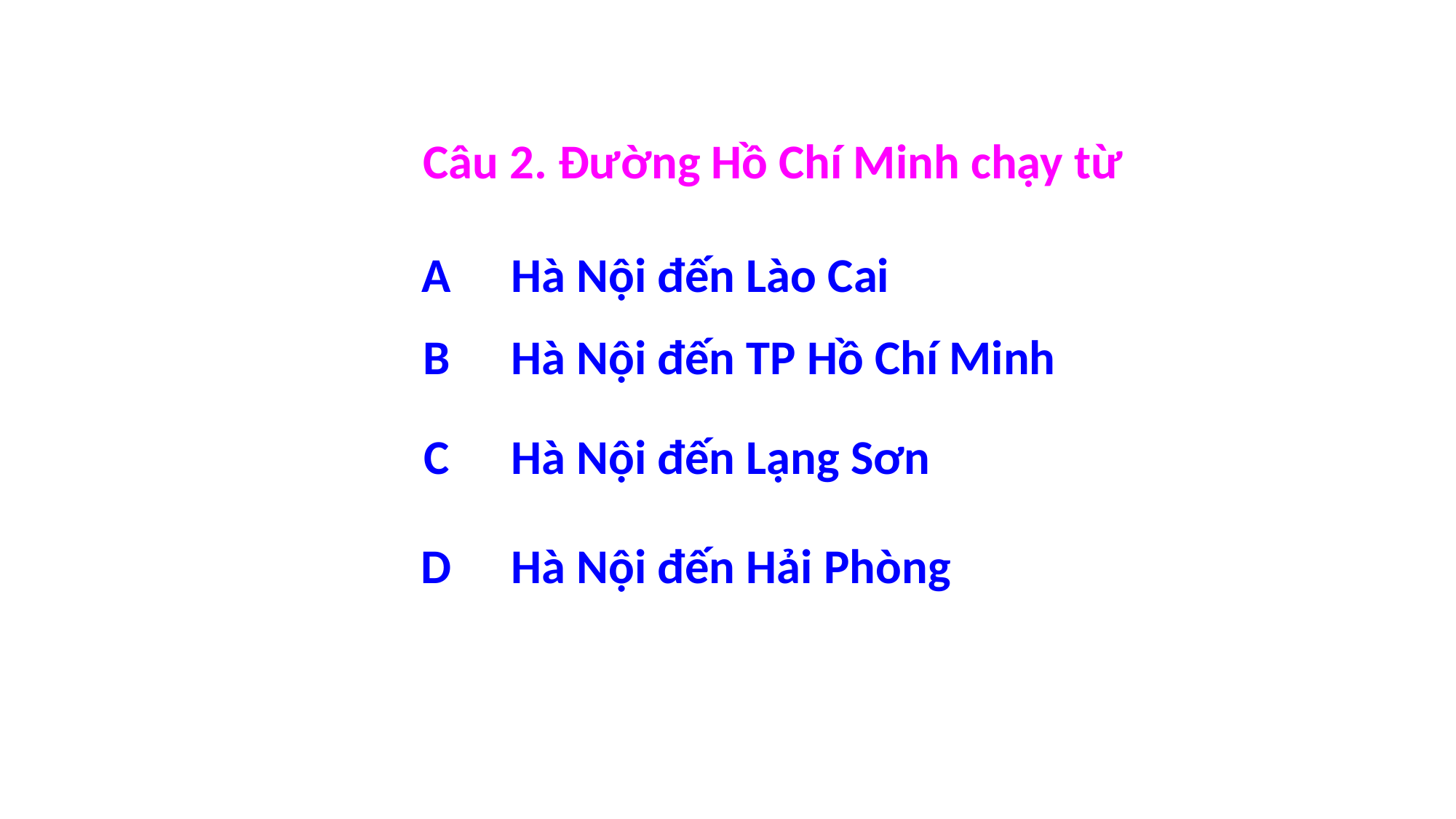

Câu 2. Đường Hồ Chí Minh chạy từ
A
Hà Nội đến Lào Cai

B
Hà Nội đến TP Hồ Chí Minh

C
Hà Nội đến Lạng Sơn

D
Hà Nội đến Hải Phòng